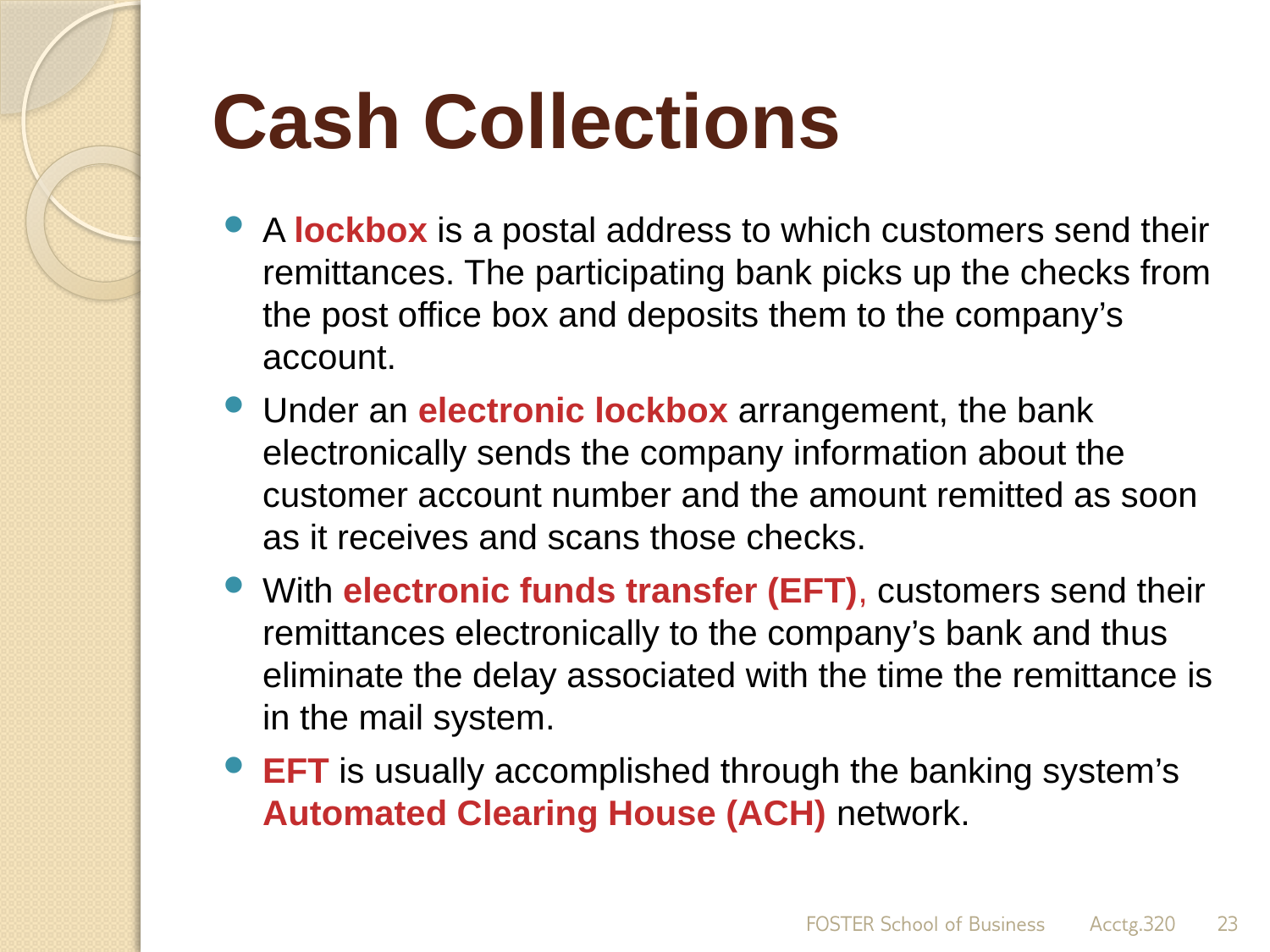

# Cash Collections
A lockbox is a postal address to which customers send their remittances. The participating bank picks up the checks from the post office box and deposits them to the company’s account.
Under an electronic lockbox arrangement, the bank electronically sends the company information about the customer account number and the amount remitted as soon as it receives and scans those checks.
With electronic funds transfer (EFT), customers send their remittances electronically to the company’s bank and thus eliminate the delay associated with the time the remittance is in the mail system.
EFT is usually accomplished through the banking system’s Automated Clearing House (ACH) network.

FOSTER School of Business       Acctg.320
23